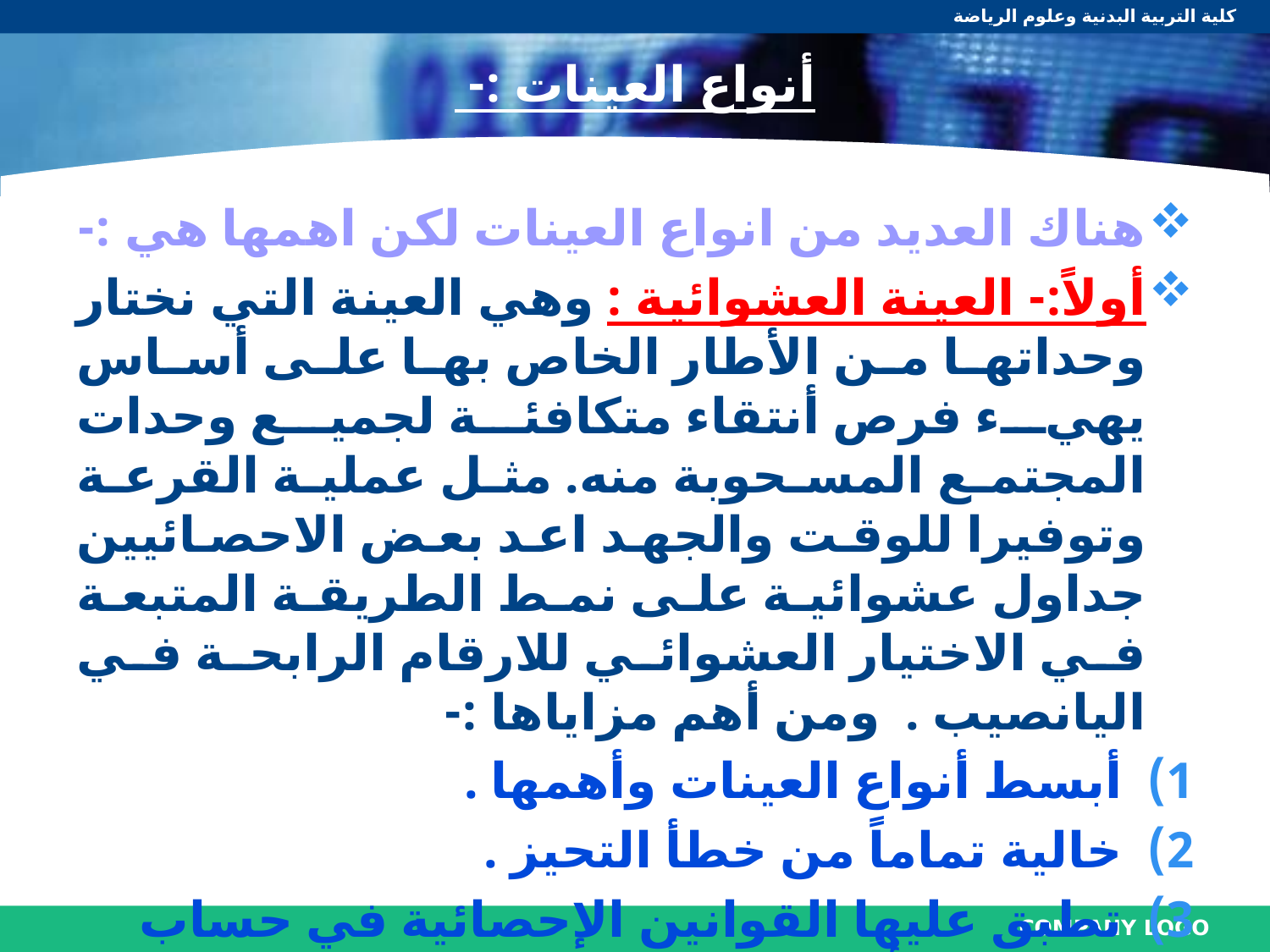

كلية التربية البدنية وعلوم الرياضة
# أنواع العينات :-
هناك العديد من انواع العينات لكن اهمها هي :-
أولاً:- العينة العشوائية : وهي العينة التي نختار وحداتها من الأطار الخاص بها على أساس يهيء فرص أنتقاء متكافئة لجميع وحدات المجتمع المسحوبة منه. مثل عملية القرعة وتوفيرا للوقت والجهد اعد بعض الاحصائيين جداول عشوائية على نمط الطريقة المتبعة في الاختيار العشوائي للارقام الرابحة في اليانصيب .  ومن أهم مزاياها :-
أبسط أنواع العينات وأهمها .
خالية تماماً من خطأ التحيز .
تطبق عليها القوانين الإحصائية في حساب حدود خطأ المصادفة .